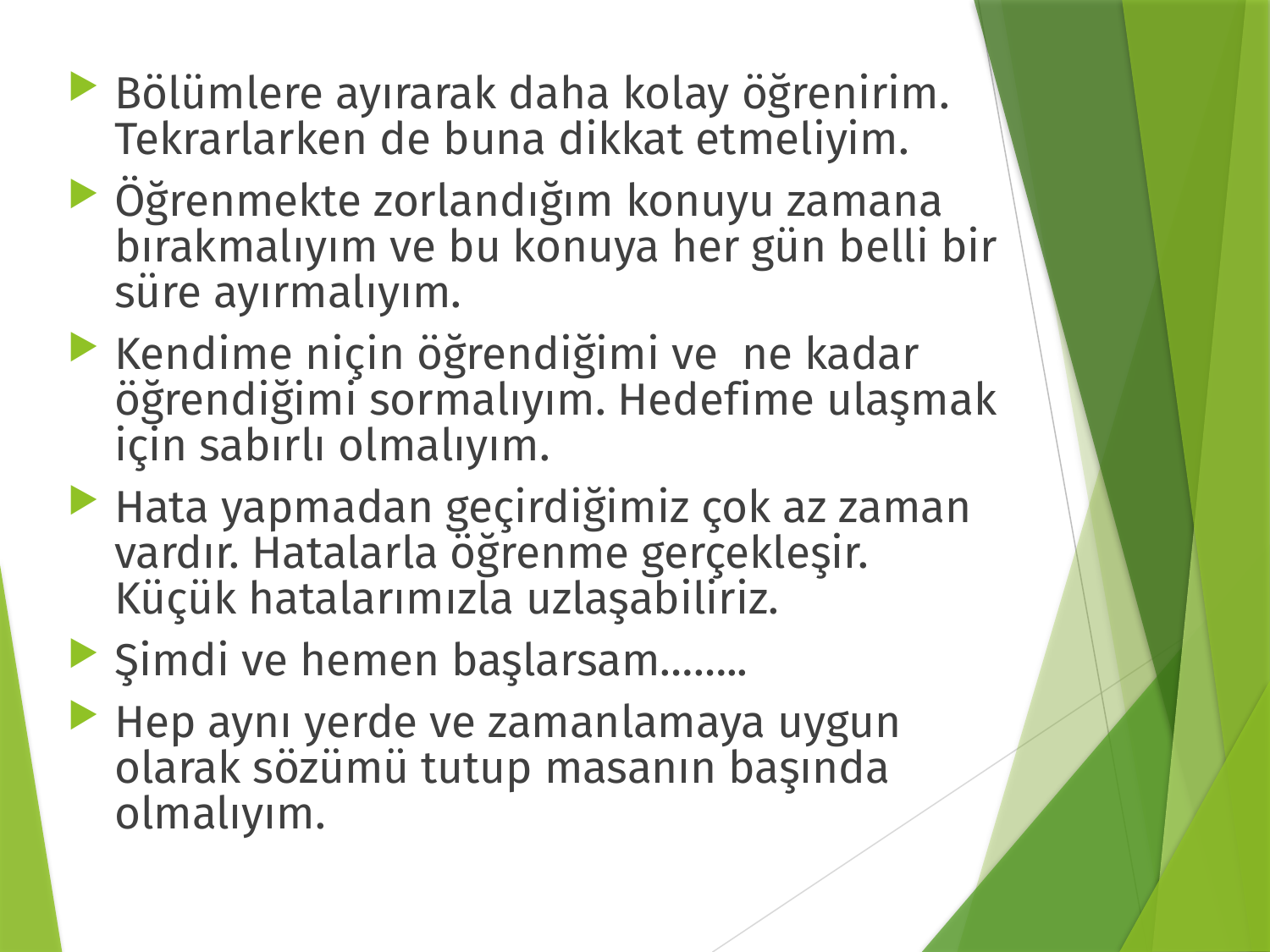

Bölümlere ayırarak daha kolay öğrenirim. Tekrarlarken de buna dikkat etmeliyim.
Öğrenmekte zorlandığım konuyu zamana bırakmalıyım ve bu konuya her gün belli bir süre ayırmalıyım.
Kendime niçin öğrendiğimi ve  ne kadar öğrendiğimi sormalıyım. Hedefime ulaşmak için sabırlı olmalıyım.
Hata yapmadan geçirdiğimiz çok az zaman vardır. Hatalarla öğrenme gerçekleşir. Küçük hatalarımızla uzlaşabiliriz.
Şimdi ve hemen başlarsam……..
Hep aynı yerde ve zamanlamaya uygun olarak sözümü tutup masanın başında olmalıyım.